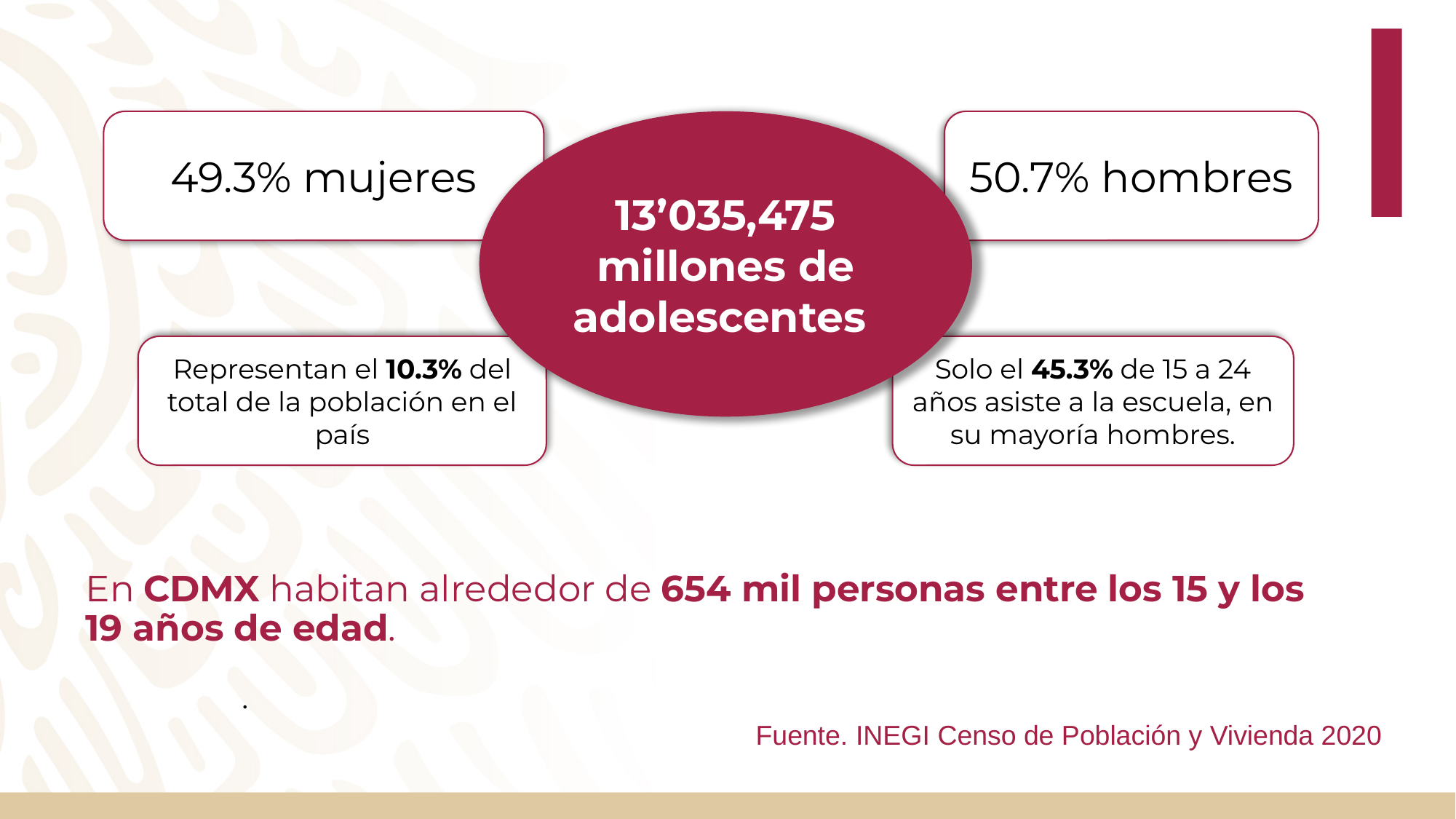

49.3% mujeres
13’035,475 millones de adolescentes
50.7% hombres
Representan el 10.3% del total de la población en el país
Solo el 45.3% de 15 a 24 años asiste a la escuela, en su mayoría hombres.
En CDMX habitan alrededor de 654 mil personas entre los 15 y los 19 años de edad.
.
# Fuente. INEGI Censo de Población y Vivienda 2020